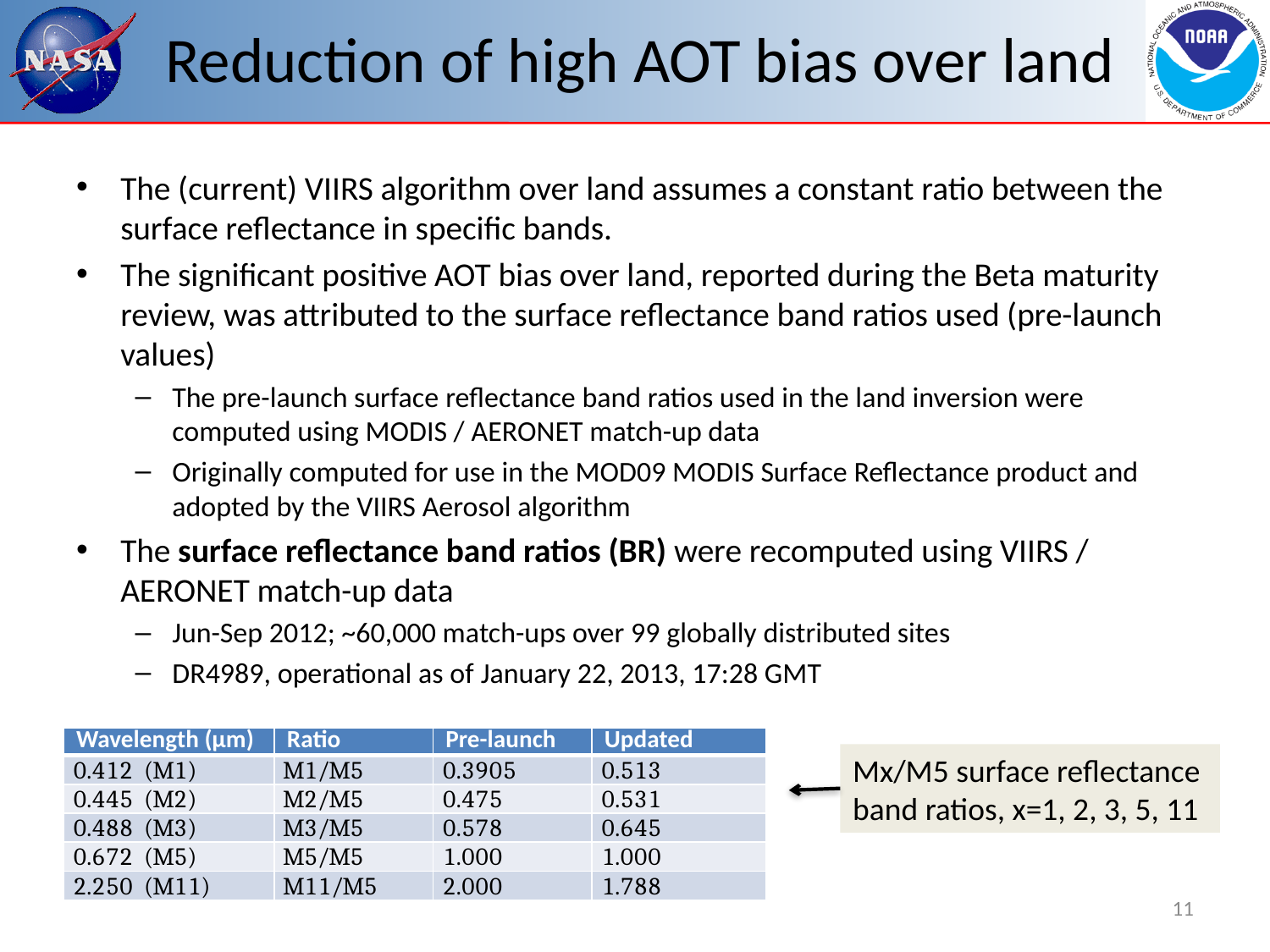

# Reduction of high AOT bias over land
The (current) VIIRS algorithm over land assumes a constant ratio between the surface reflectance in specific bands.
The significant positive AOT bias over land, reported during the Beta maturity review, was attributed to the surface reflectance band ratios used (pre-launch values)
The pre-launch surface reflectance band ratios used in the land inversion were computed using MODIS / AERONET match-up data
Originally computed for use in the MOD09 MODIS Surface Reflectance product and adopted by the VIIRS Aerosol algorithm
The surface reflectance band ratios (BR) were recomputed using VIIRS / AERONET match-up data
Jun-Sep 2012; ~60,000 match-ups over 99 globally distributed sites
DR4989, operational as of January 22, 2013, 17:28 GMT

| Wavelength (µm) | Ratio | Pre-launch | Updated |
| --- | --- | --- | --- |
| 0.412 (M1) | M1/M5 | 0.3905 | 0.513 |
| 0.445 (M2) | M2/M5 | 0.475 | 0.531 |
| 0.488 (M3) | M3/M5 | 0.578 | 0.645 |
| 0.672 (M5) | M5/M5 | 1.000 | 1.000 |
| 2.250 (M11) | M11/M5 | 2.000 | 1.788 |
Mx/M5 surface reflectance band ratios, x=1, 2, 3, 5, 11
11